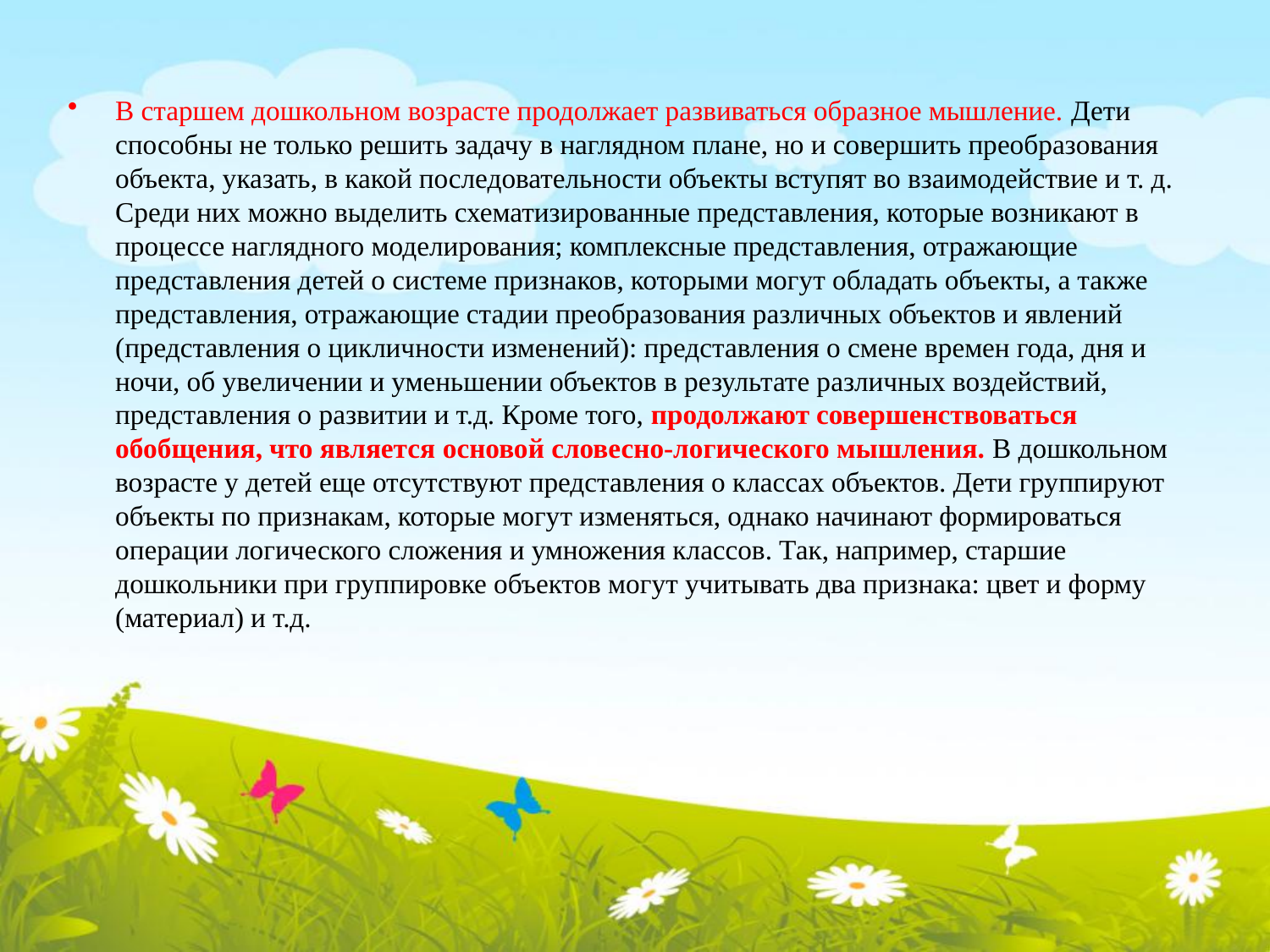

В старшем дошкольном возрасте продолжает развиваться образное мышление. Дети способны не только решить задачу в наглядном плане, но и совершить преобразования объекта, указать, в какой последовательности объекты вступят во взаимодействие и т. д. Среди них можно выделить схематизированные представления, которые возникают в процессе наглядного моделирования; комплексные представления, отражающие представления детей о системе признаков, которыми могут обладать объекты, а также представления, отражающие стадии преобразования различных объектов и явлений (представления о цикличности изменений): представления о смене времен года, дня и ночи, об увеличении и уменьшении объектов в результате различных воздействий, представления о развитии и т.д. Кроме того, продолжают совершенствоваться обобщения, что является основой словесно-логического мышления. В дошкольном возрасте у детей еще отсутствуют представления о классах объектов. Дети группируют объекты по признакам, которые могут изменяться, однако начинают формироваться операции логического сложения и умножения классов. Так, например, старшие дошкольники при группировке объектов могут учитывать два признака: цвет и форму (материал) и т.д.